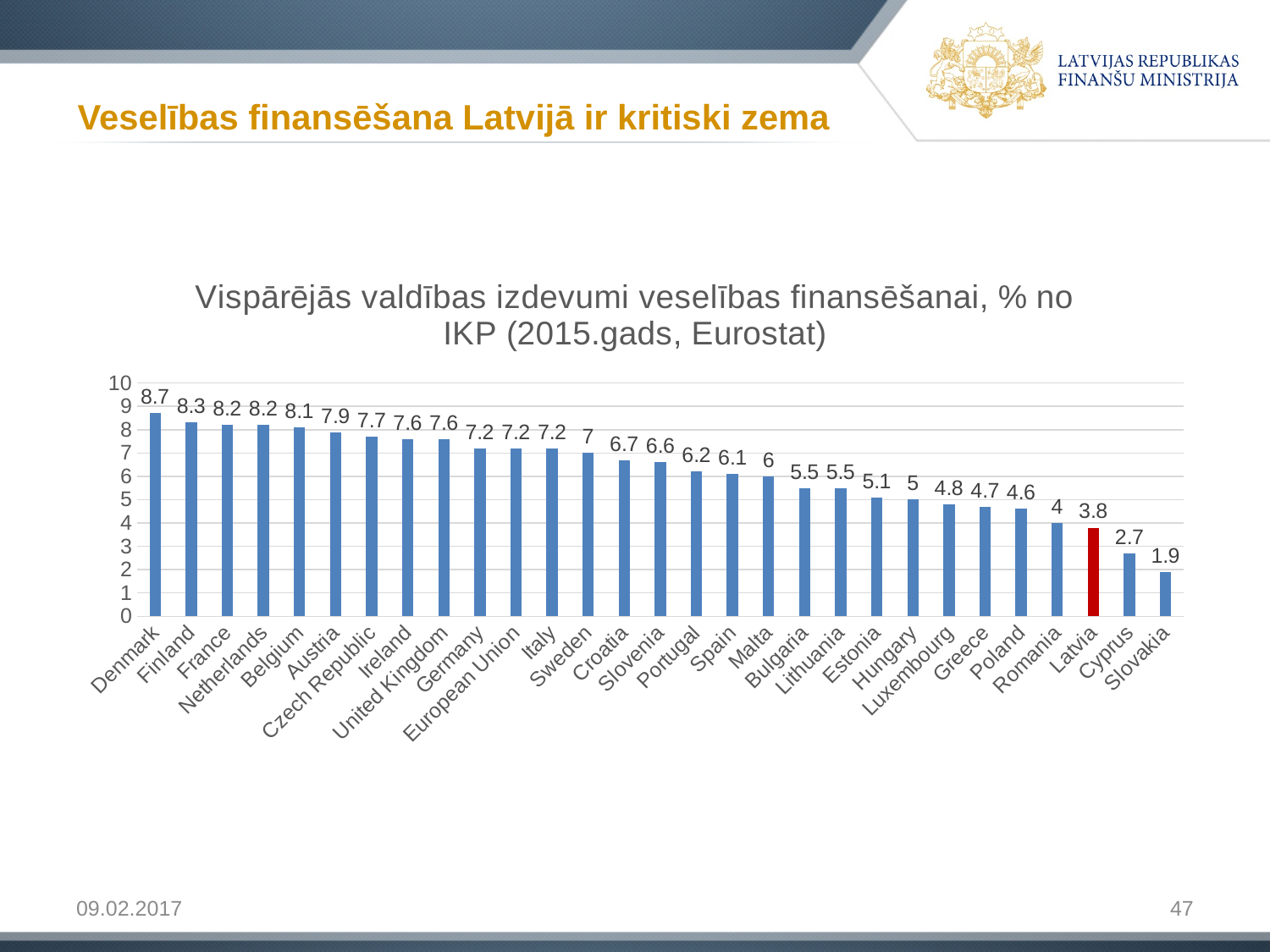

# Veselības finansēšana Latvijā ir kritiski zema

### Chart: Vispārējās valdības izdevumi veselības finansēšanai, % no IKP (2015.gads, Eurostat)

| Category | Series 1 |
|---|---|
| Denmark | 8.7 |
| Finland | 8.3 |
| France | 8.2 |
| Netherlands | 8.2 |
| Belgium | 8.1 |
| Austria | 7.9 |
| Czech Republic | 7.7 |
| Ireland | 7.6 |
| United Kingdom | 7.6 |
| Germany | 7.2 |
| European Union | 7.2 |
| Italy | 7.2 |
| Sweden | 7.0 |
| Croatia | 6.7 |
| Slovenia | 6.6 |
| Portugal | 6.2 |
| Spain | 6.1 |
| Malta | 6.0 |
| Bulgaria | 5.5 |
| Lithuania | 5.5 |
| Estonia | 5.1 |
| Hungary | 5.0 |
| Luxembourg | 4.8 |
| Greece | 4.7 |
| Poland | 4.6 |
| Romania | 4.0 |
| Latvia | 3.8 |
| Cyprus | 2.7 |
| Slovakia | 1.9 |
09.02.2017
47